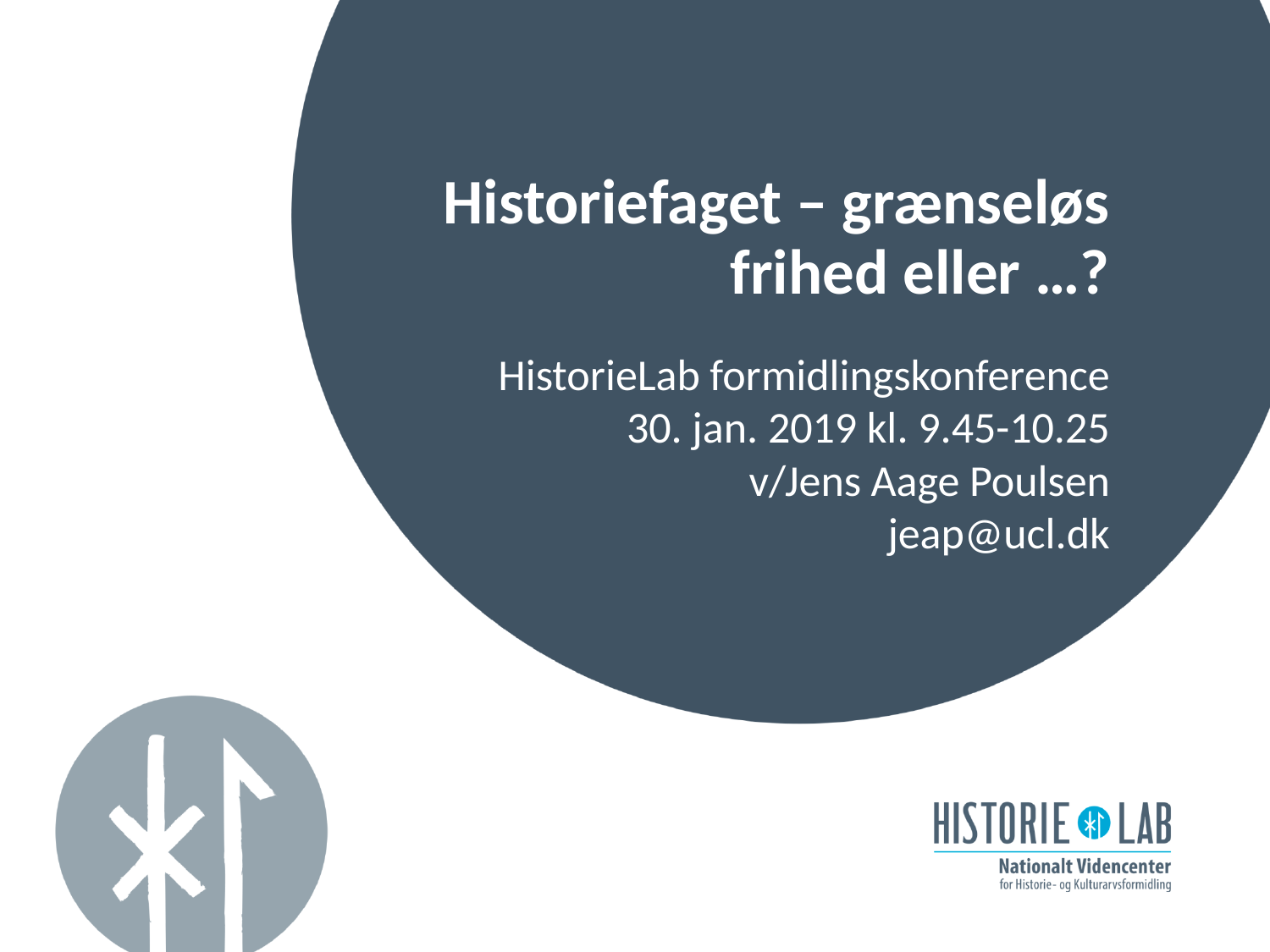

# Historiefaget – grænseløs frihed eller …?
HistorieLab formidlingskonference 30. jan. 2019 kl. 9.45-10.25
v/Jens Aage Poulsen
jeap@ucl.dk